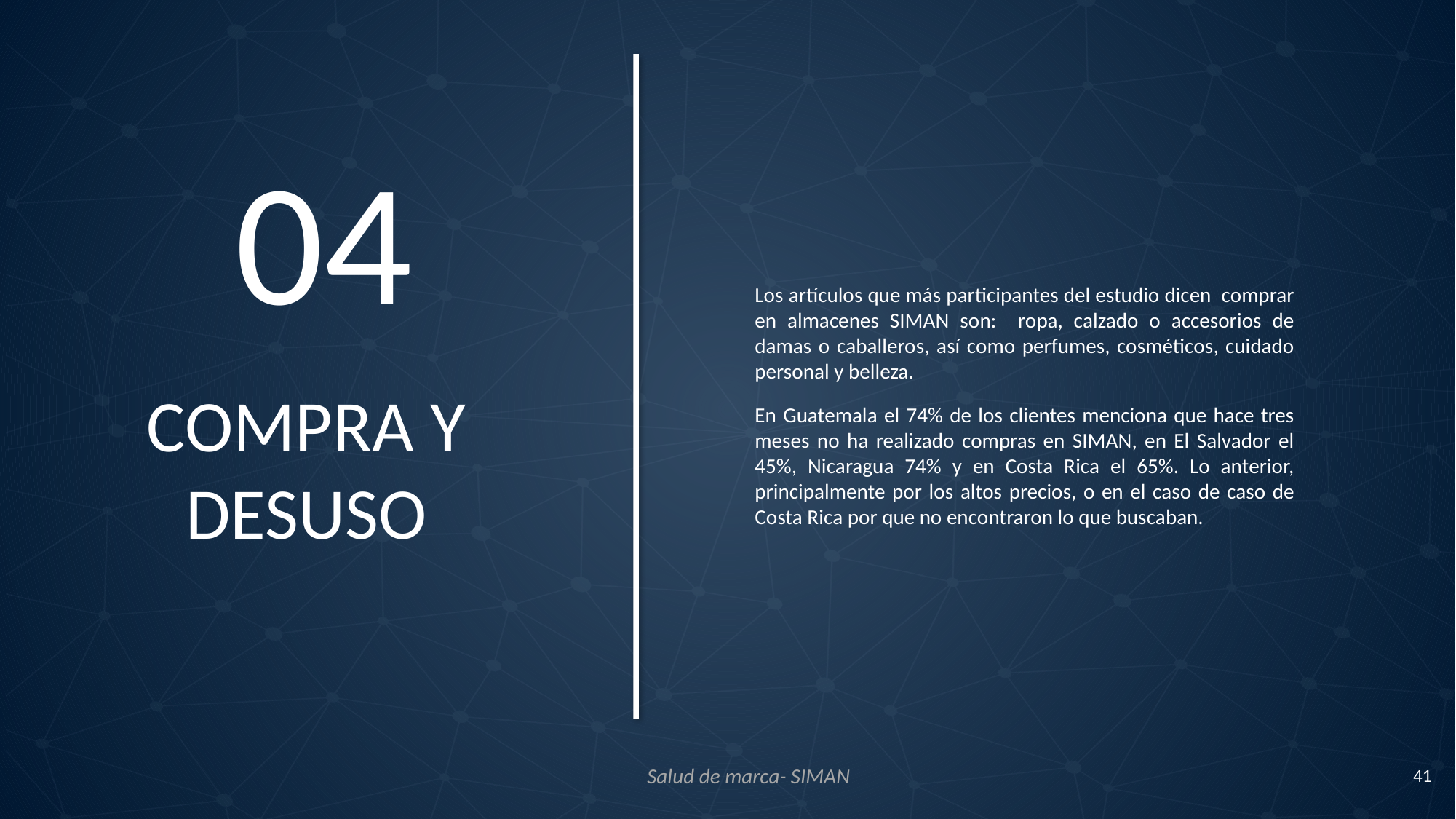

04
Los artículos que más participantes del estudio dicen  comprar en almacenes SIMAN son:  ropa, calzado o accesorios de damas o caballeros, así como perfumes, cosméticos, cuidado personal y belleza.
En Guatemala el 74% de los clientes menciona que hace tres meses no ha realizado compras en SIMAN, en El Salvador el 45%, Nicaragua 74% y en Costa Rica el 65%. Lo anterior, principalmente por los altos precios, o en el caso de caso de Costa Rica por que no encontraron lo que buscaban.
COMPRA Y DESUSO